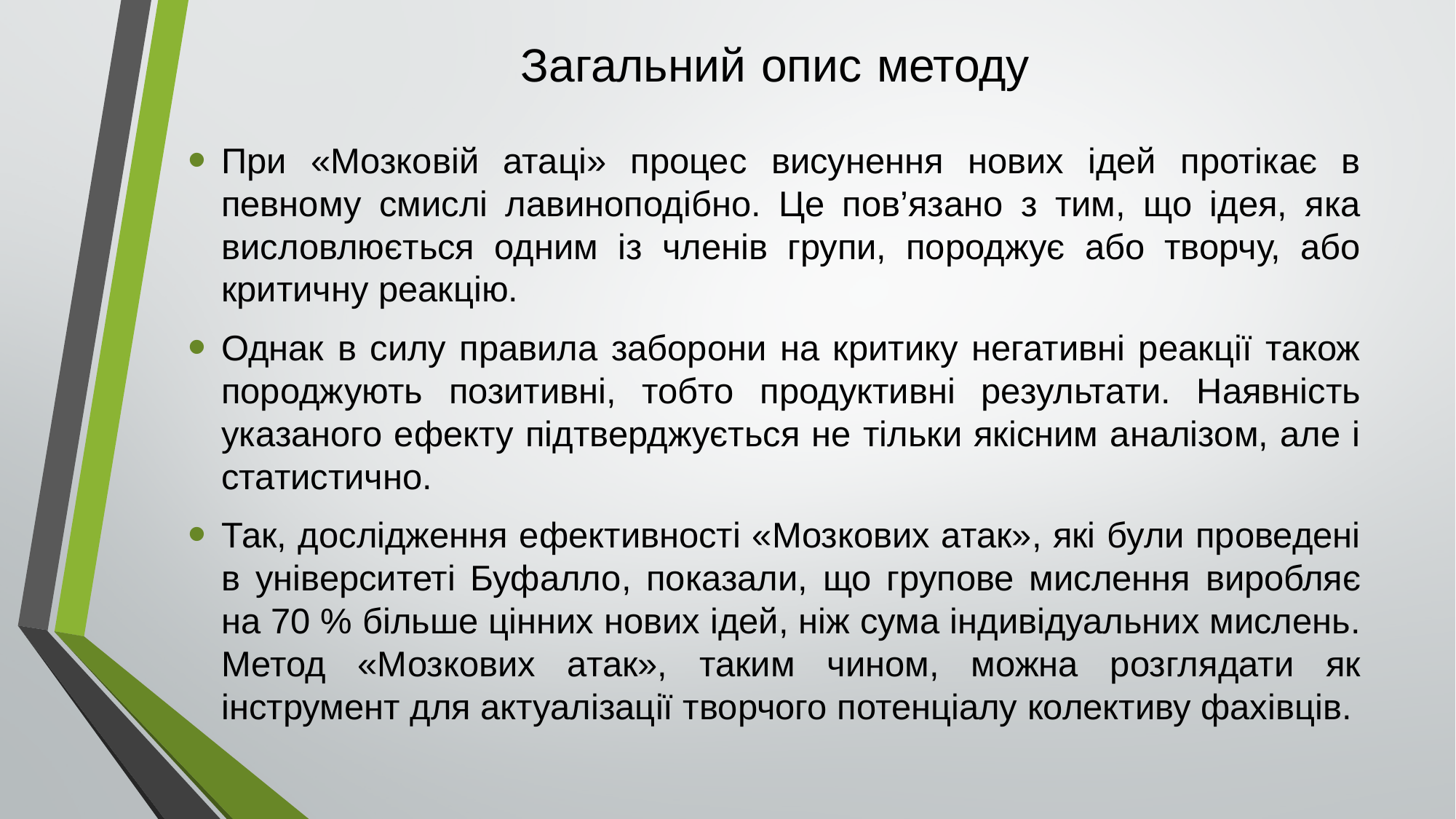

# Загальний опис методу
При «Мозковій атаці» процес висунення нових ідей протікає в певному смислі лавиноподібно. Це пов’язано з тим, що ідея, яка висловлюється одним із членів групи, породжує або творчу, або критичну реакцію.
Однак в силу правила заборони на критику негативні реакції також породжують позитивні, тобто продуктивні результати. Наявність указаного ефекту підтверджується не тільки якісним аналізом, але і статистично.
Так, дослідження ефективності «Мозкових атак», які були проведені в університеті Буфалло, показали, що групове мислення виробляє на 70 % більше цінних нових ідей, ніж сума індивідуальних мислень. Метод «Мозкових атак», таким чином, можна розглядати як інструмент для актуалізації творчого потенціалу колективу фахівців.